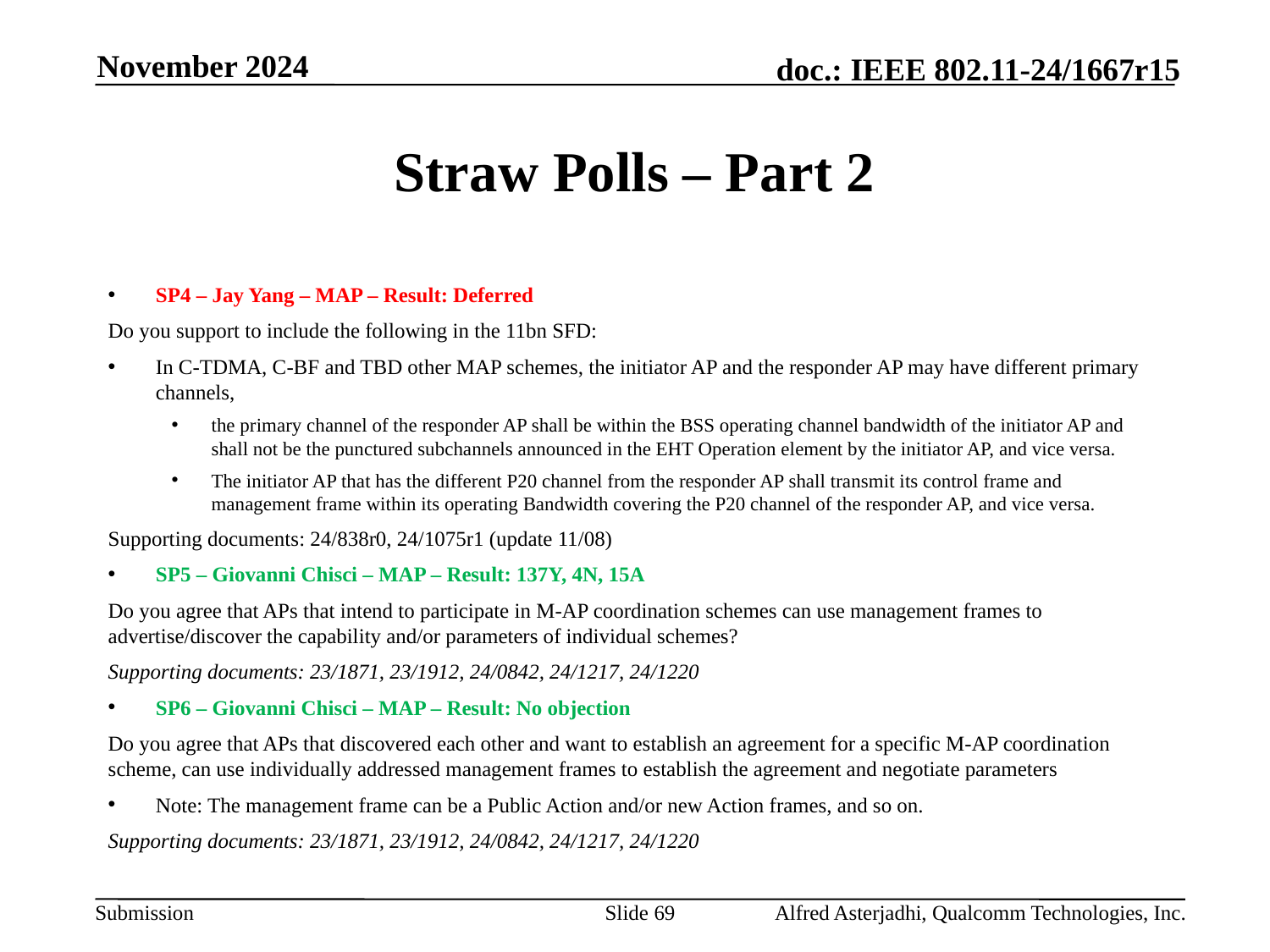

November 2024
# Straw Polls – Part 2
SP4 – Jay Yang – MAP – Result: Deferred
Do you support to include the following in the 11bn SFD:
In C-TDMA, C-BF and TBD other MAP schemes, the initiator AP and the responder AP may have different primary channels,
the primary channel of the responder AP shall be within the BSS operating channel bandwidth of the initiator AP and shall not be the punctured subchannels announced in the EHT Operation element by the initiator AP, and vice versa.
The initiator AP that has the different P20 channel from the responder AP shall transmit its control frame and management frame within its operating Bandwidth covering the P20 channel of the responder AP, and vice versa.
Supporting documents: 24/838r0, 24/1075r1 (update 11/08)
SP5 – Giovanni Chisci – MAP – Result: 137Y, 4N, 15A
Do you agree that APs that intend to participate in M-AP coordination schemes can use management frames to advertise/discover the capability and/or parameters of individual schemes?
Supporting documents: 23/1871, 23/1912, 24/0842, 24/1217, 24/1220
SP6 – Giovanni Chisci – MAP – Result: No objection
Do you agree that APs that discovered each other and want to establish an agreement for a specific M-AP coordination scheme, can use individually addressed management frames to establish the agreement and negotiate parameters
Note: The management frame can be a Public Action and/or new Action frames, and so on.
Supporting documents: 23/1871, 23/1912, 24/0842, 24/1217, 24/1220
Slide 69
Alfred Asterjadhi, Qualcomm Technologies, Inc.